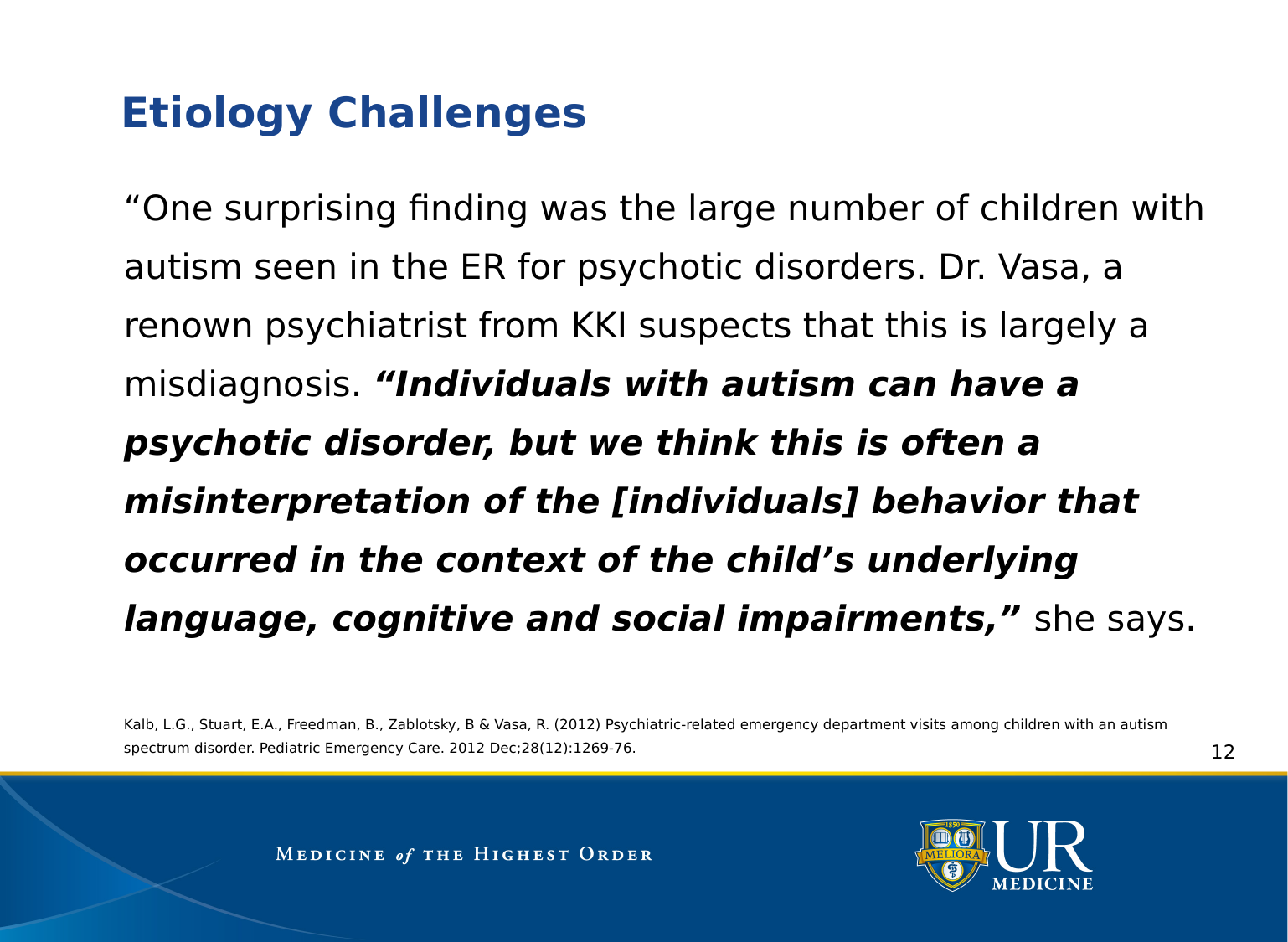

# Etiology Challenges
“One surprising finding was the large number of children with autism seen in the ER for psychotic disorders. Dr. Vasa, a renown psychiatrist from KKI suspects that this is largely a misdiagnosis. “Individuals with autism can have a psychotic disorder, but we think this is often a misinterpretation of the [individuals] behavior that occurred in the context of the child’s underlying language, cognitive and social impairments,” she says.

Kalb, L.G., Stuart, E.A., Freedman, B., Zablotsky, B & Vasa, R. (2012) Psychiatric-related emergency department visits among children with an autism spectrum disorder. Pediatric Emergency Care. 2012 Dec;28(12):1269-76.
12